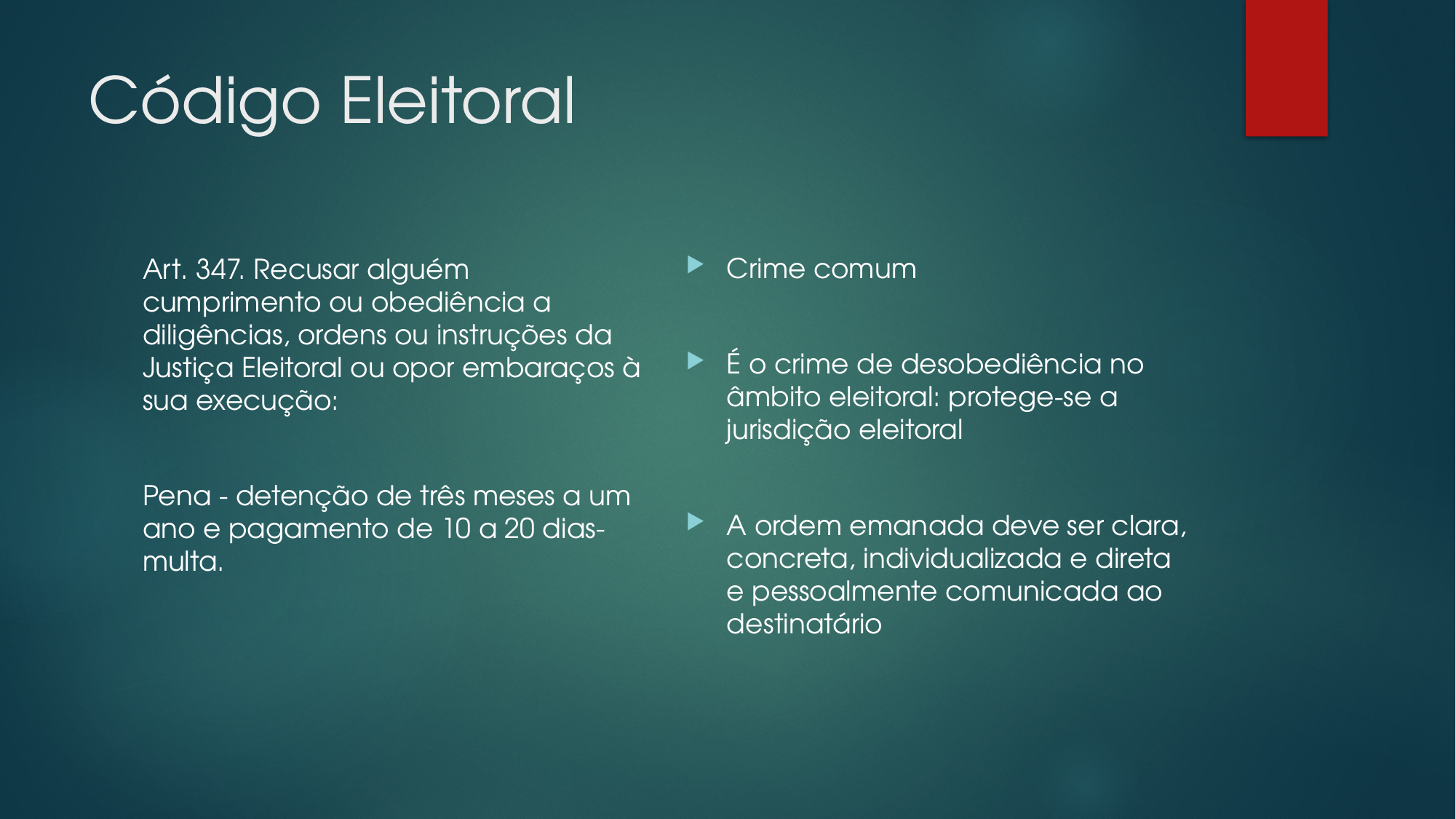

# Código Eleitoral
Crime comum

É o crime de desobediência no âmbito eleitoral: protege-se a jurisdição eleitoral

A ordem emanada deve ser clara, concreta, individualizada e direta e pessoalmente comunicada ao destinatário
Art. 347. Recusar alguém cumprimento ou obediência a diligências, ordens ou instruções da Justiça Eleitoral ou opor embaraços à sua execução:

Pena - detenção de três meses a um ano e pagamento de 10 a 20 dias-multa.